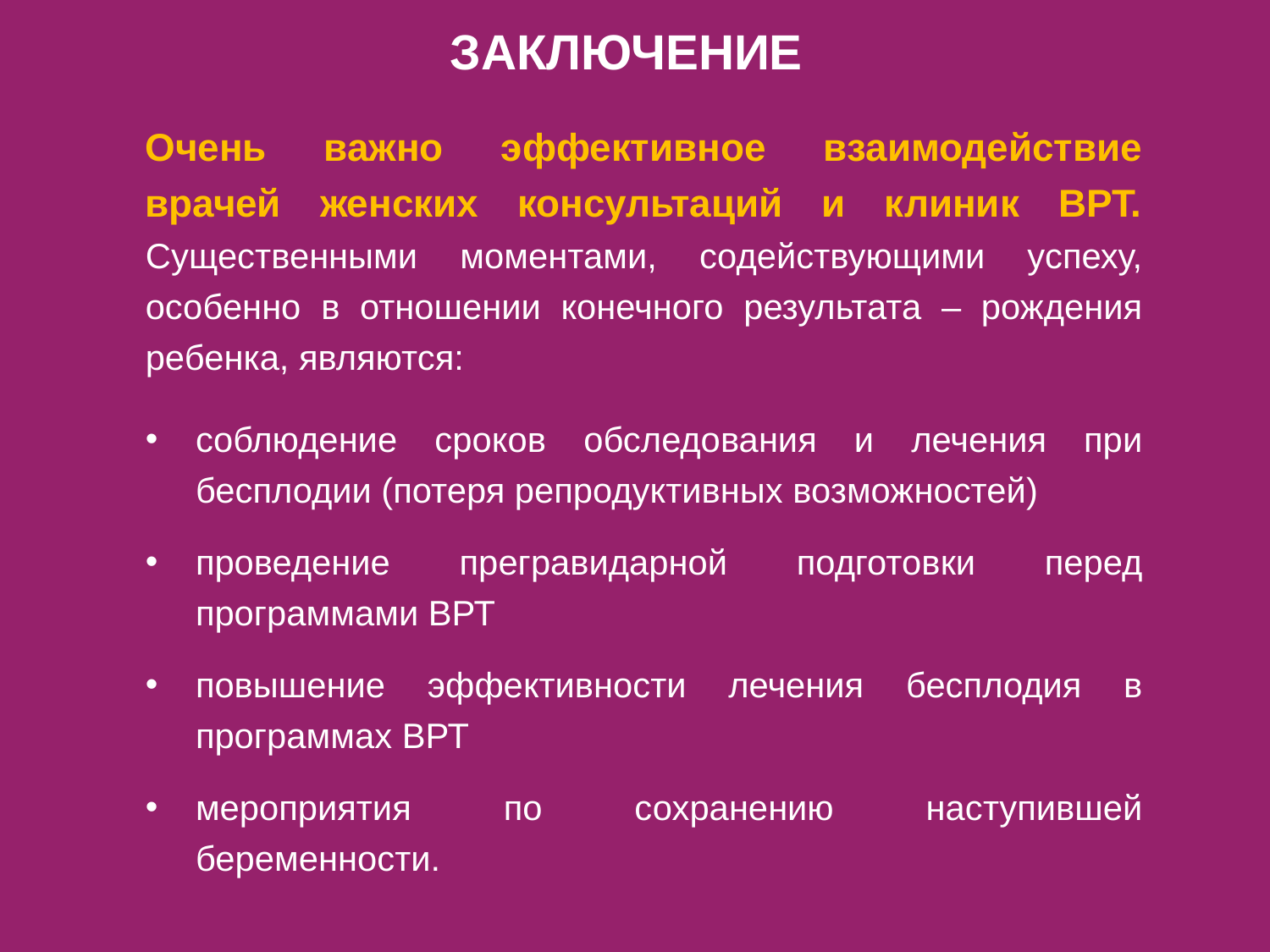

# ЗАКЛЮЧЕНИЕ
Очень важно эффективное взаимодействие врачей женских консультаций и клиник ВРТ. Существенными моментами, содействующими успеху, особенно в отношении конечного результата – рождения ребенка, являются:
соблюдение сроков обследования и лечения при бесплодии (потеря репродуктивных возможностей)
проведение прегравидарной подготовки перед программами ВРТ
повышение эффективности лечения бесплодия в программах ВРТ
мероприятия по сохранению наступившей беременности.